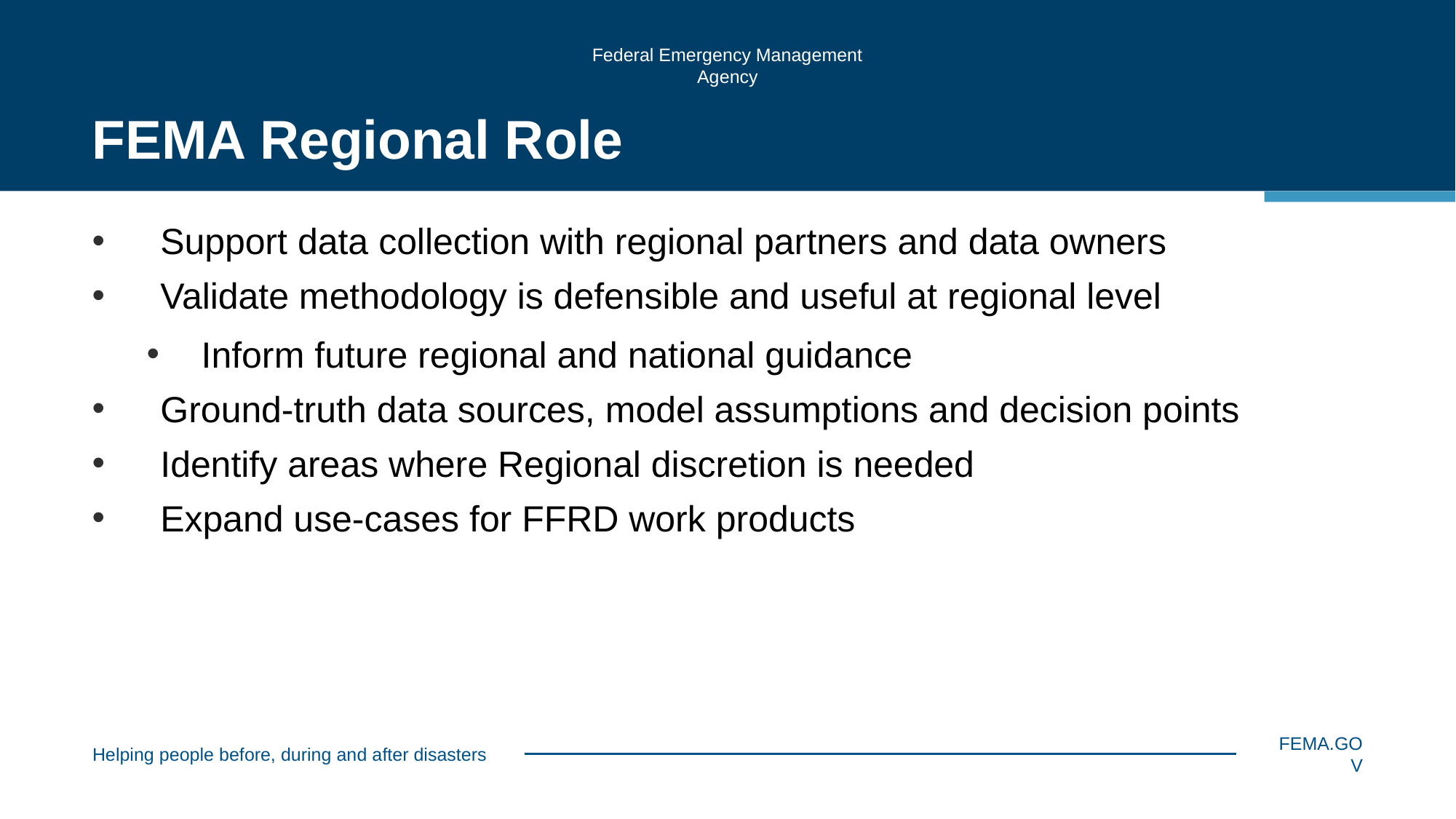

# FEMA Regional Role
Support data collection with regional partners and data owners
Validate methodology is defensible and useful at regional level
Inform future regional and national guidance
Ground-truth data sources, model assumptions and decision points
Identify areas where Regional discretion is needed
Expand use-cases for FFRD work products